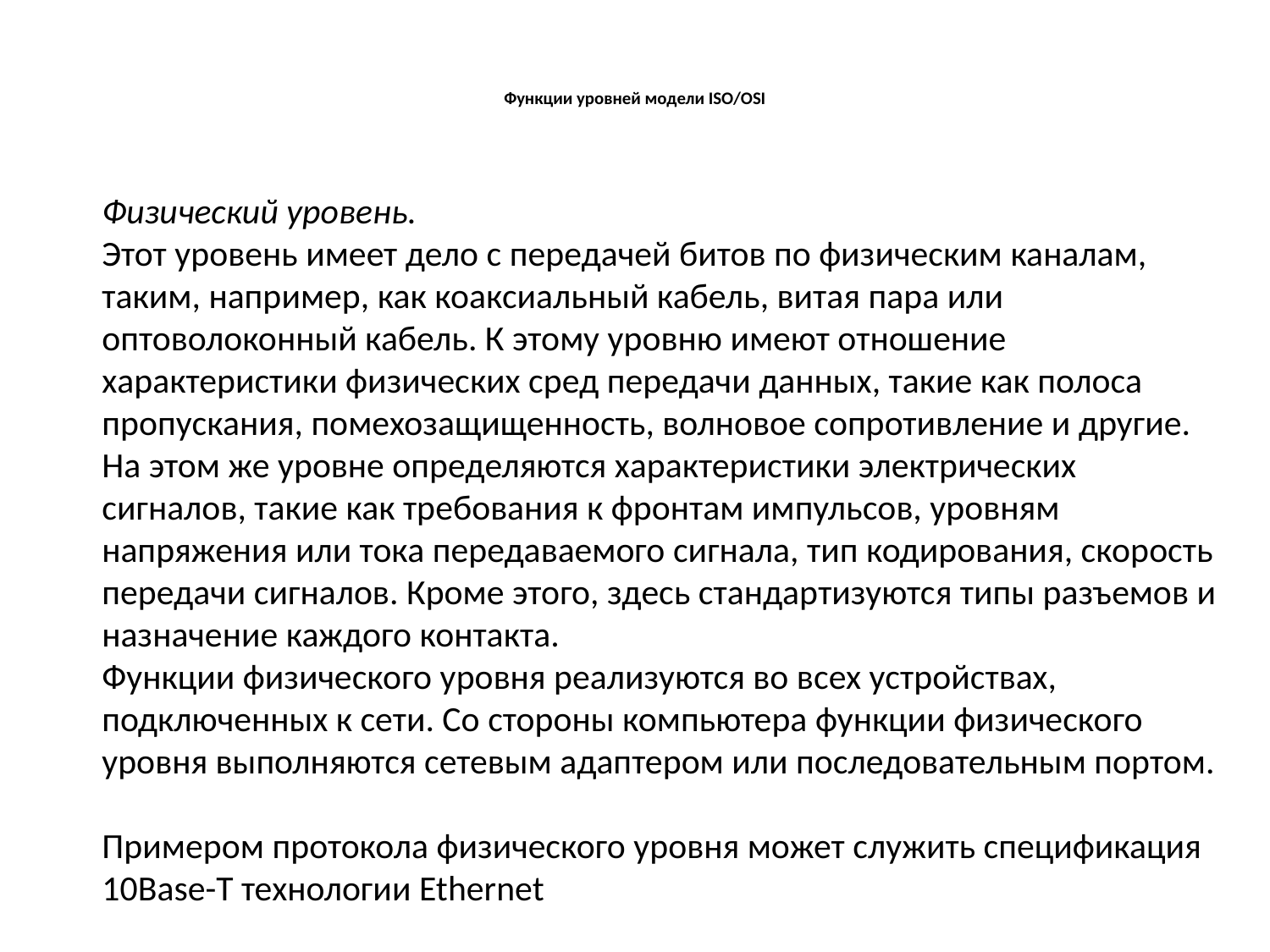

# Функции уровней модели ISO/OSI
Физический уровень.
Этот уровень имеет дело с передачей битов по физическим каналам, таким, например, как коаксиальный кабель, витая пара или оптоволоконный кабель. К этому уровню имеют отношение характеристики физических сред передачи данных, такие как полоса пропускания, помехозащищенность, волновое сопротивление и другие. На этом же уровне определяются характеристики электрических сигналов, такие как требования к фронтам импульсов, уровням напряжения или тока передаваемого сигнала, тип кодирования, скорость передачи сигналов. Кроме этого, здесь стандартизуются типы разъемов и назначение каждого контакта.
Функции физического уровня реализуются во всех устройствах, подключенных к сети. Со стороны компьютера функции физического уровня выполняются сетевым адаптером или последовательным портом.

Примером протокола физического уровня может служить спецификация 10Base-T технологии Ethernet